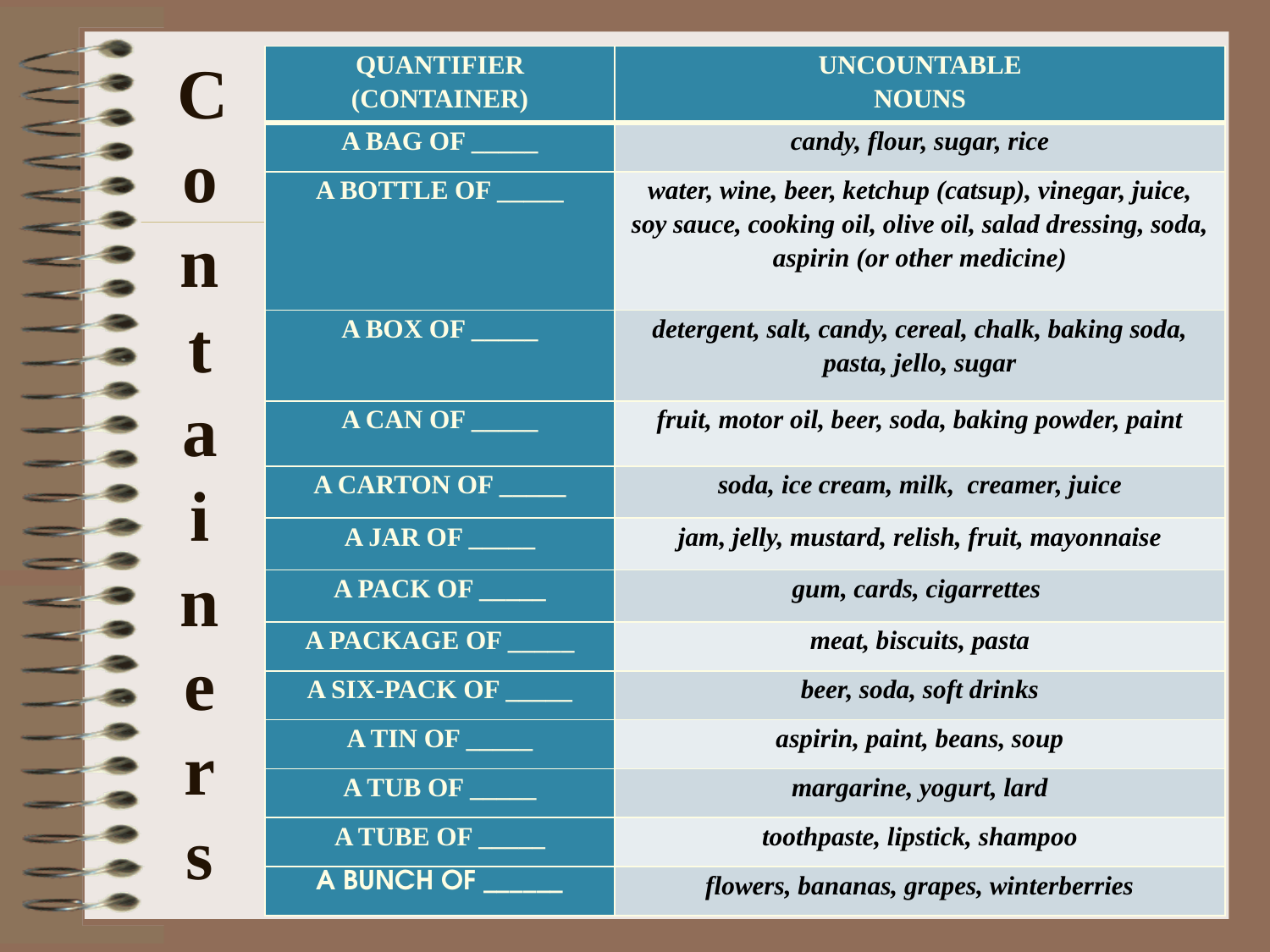

# Containers
| QUANTIFIER (CONTAINER) | UNCOUNTABLE NOUNS |
| --- | --- |
| A BAG OF \_\_\_\_\_ | candy, flour, sugar, rice |
| A BOTTLE OF \_\_\_\_\_ | water, wine, beer, ketchup (catsup), vinegar, juice, soy sauce, cooking oil, olive oil, salad dressing, soda, aspirin (or other medicine) |
| A BOX OF \_\_\_\_\_ | detergent, salt, candy, cereal, chalk, baking soda, pasta, jello, sugar |
| A CAN OF \_\_\_\_\_ | fruit, motor oil, beer, soda, baking powder, paint |
| A CARTON OF \_\_\_\_\_ | soda, ice cream, milk, creamer, juice |
| A JAR OF \_\_\_\_\_ | jam, jelly, mustard, relish, fruit, mayonnaise |
| A PACK OF \_\_\_\_\_ | gum, cards, cigarrettes |
| A PACKAGE OF \_\_\_\_\_ | meat, biscuits, pasta |
| A SIX-PACK OF \_\_\_\_\_ | beer, soda, soft drinks |
| A TIN OF \_\_\_\_\_ | aspirin, paint, beans, soup |
| A TUB OF \_\_\_\_\_ | margarine, yogurt, lard |
| A TUBE OF \_\_\_\_\_ | toothpaste, lipstick, shampoo |
| A BUNCH OF \_\_\_\_\_\_ | flowers, bananas, grapes, winterberries |